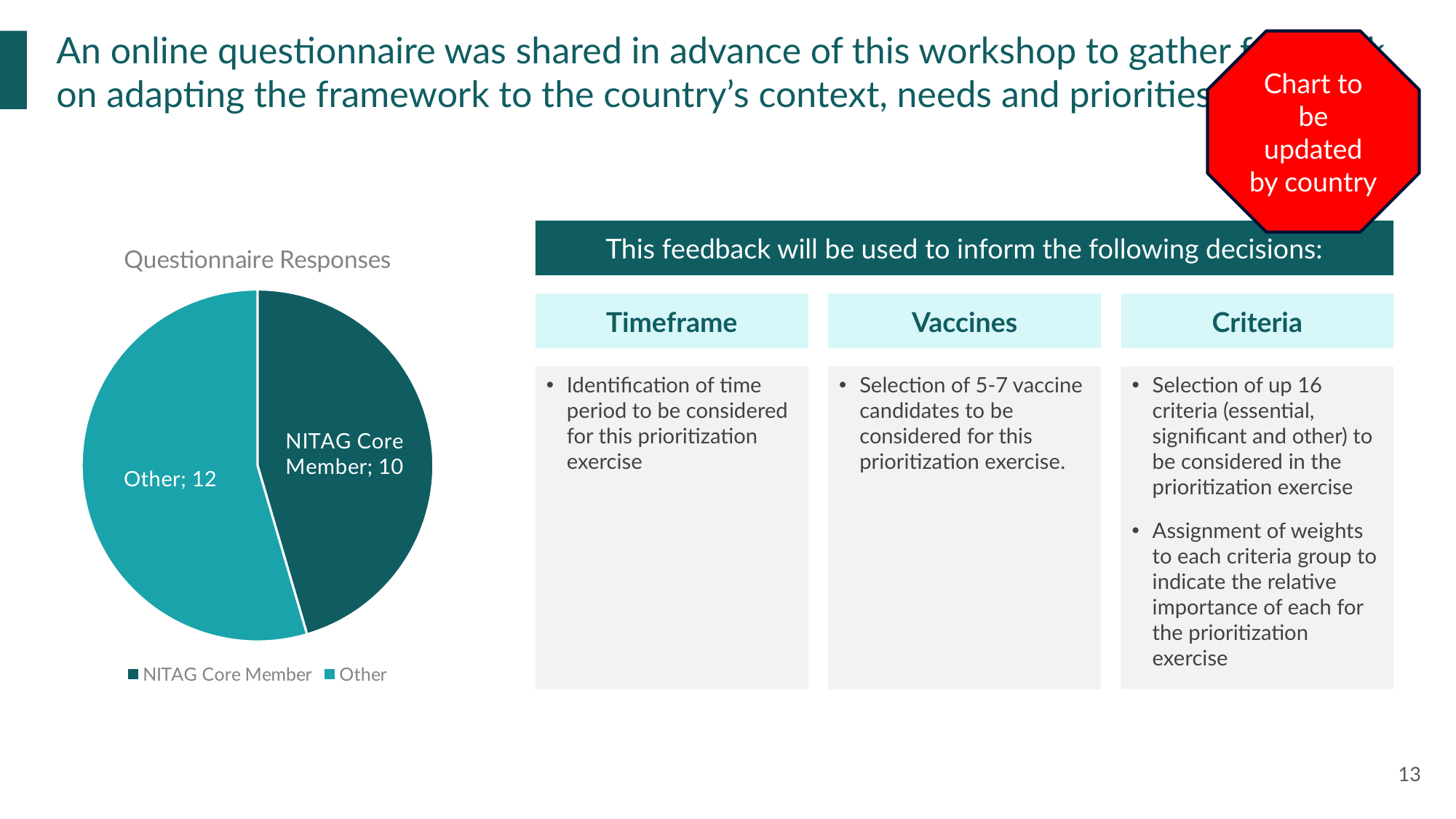

An online questionnaire was shared in advance of this workshop to gather feedback on adapting the framework to the country’s context, needs and priorities

Chart to be updated by country
This feedback will be used to inform the following decisions:

### Chart: Questionnaire Responses

| Category | Responses |
|---|---|
| NITAG Core Member | 10.0 |
| Other | 12.0 |
Timeframe
Identification of time period to be considered for this prioritization exercise
Vaccines
Selection of 5-7 vaccine candidates to be considered for this prioritization exercise.
Criteria
Selection of up 16 criteria (essential, significant and other) to be considered in the prioritization exercise
Assignment of weights to each criteria group to indicate the relative importance of each for the prioritization exercise
13